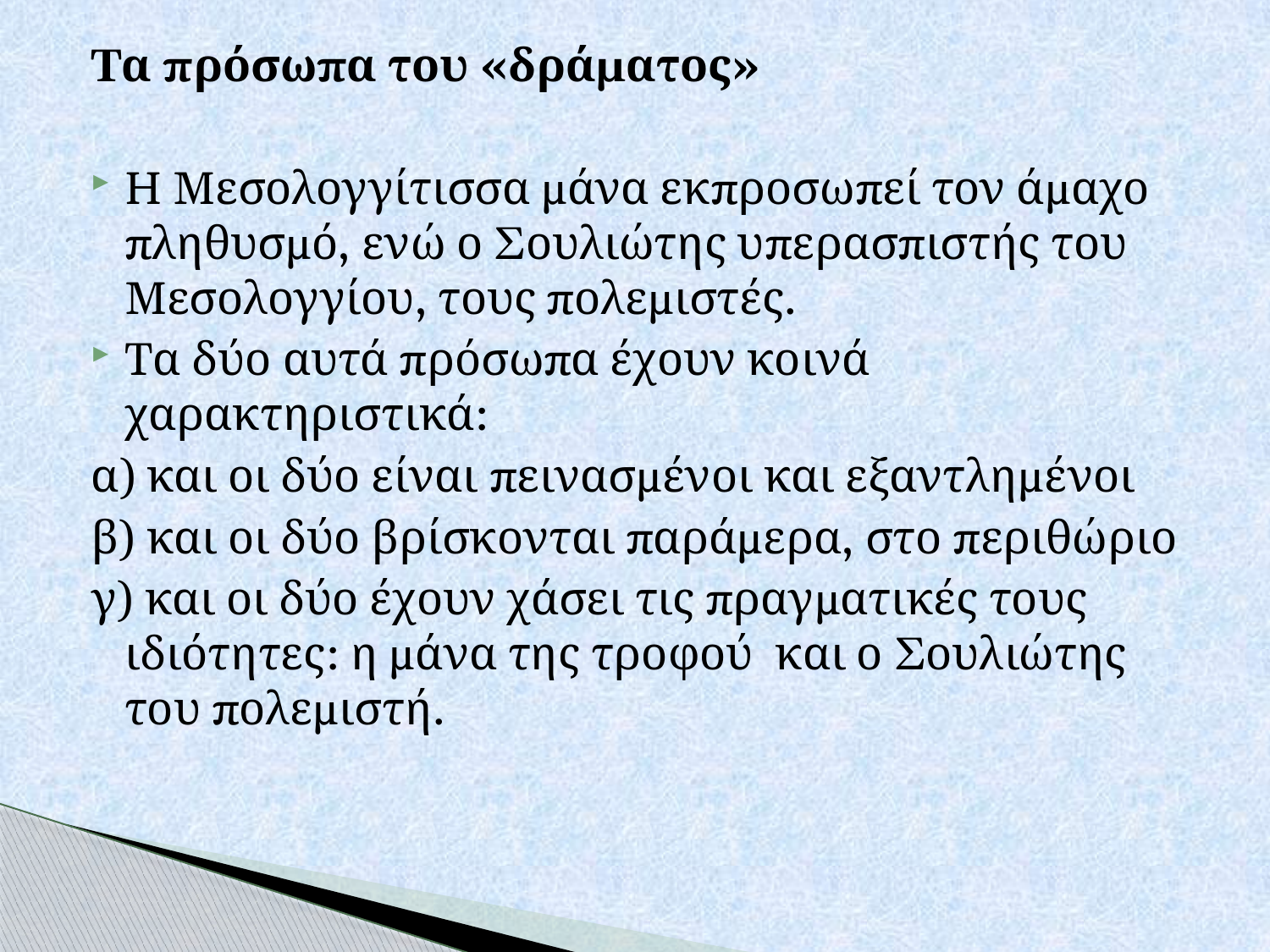

Τα πρόσωπα του «δράματος»

Η Μεσολογγίτισσα μάνα εκπροσωπεί τον άμαχο πληθυσμό, ενώ ο Σουλιώτης υπερασπιστής του Μεσολογγίου, τους πολεμιστές.
Τα δύο αυτά πρόσωπα έχουν κοινά χαρακτηριστικά:
α) και οι δύο είναι πεινασμένοι και εξαντλημένοι
β) και οι δύο βρίσκονται παράμερα, στο περιθώριο
γ) και οι δύο έχουν χάσει τις πραγματικές τους ιδιότητες: η μάνα της τροφού  και ο Σουλιώτης του πολεμιστή.